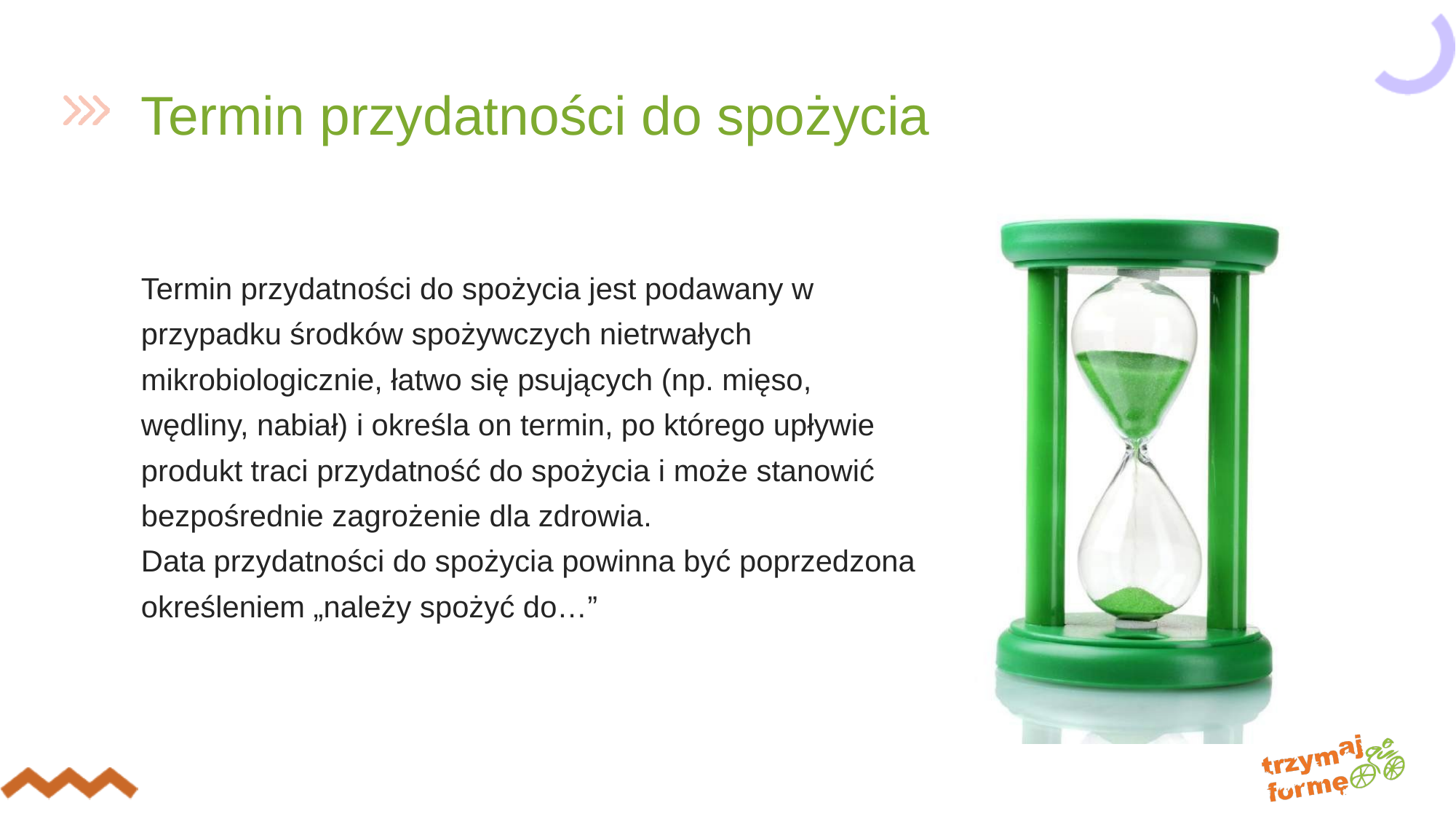

# Termin przydatności do spożycia

Termin przydatności do spożycia jest podawany w przypadku środków spożywczych nietrwałych mikrobiologicznie, łatwo się psujących (np. mięso, wędliny, nabiał) i określa on termin, po którego upływie produkt traci przydatność do spożycia i może stanowić bezpośrednie zagrożenie dla zdrowia.
Data przydatności do spożycia powinna być poprzedzona określeniem „należy spożyć do…”